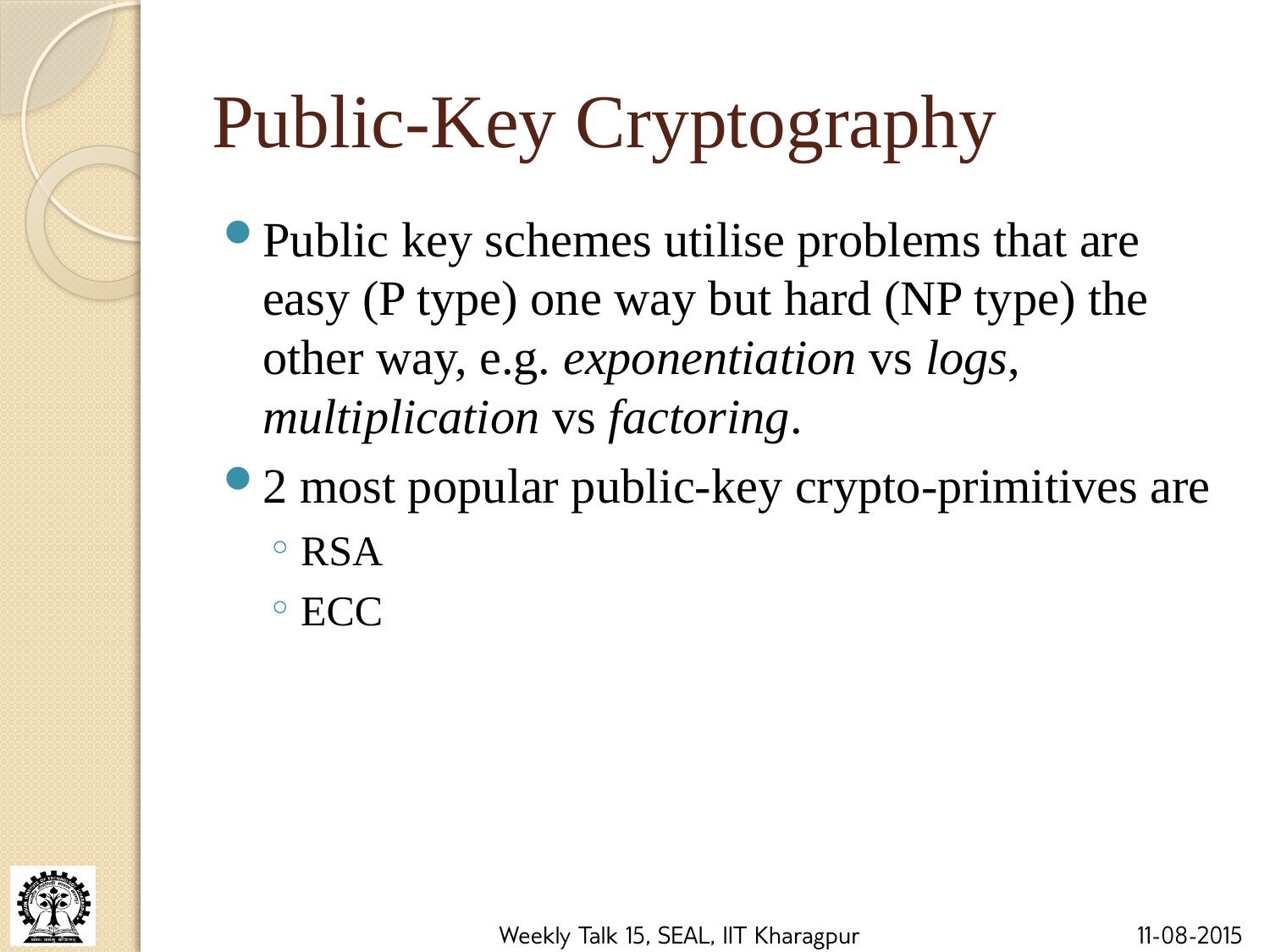

# Public-Key Cryptography
Public key schemes utilise problems that are easy (P type) one way but hard (NP type) the other way, e.g. exponentiation vs logs, multiplication vs factoring.
2 most popular public-key crypto-primitives are
RSA
ECC